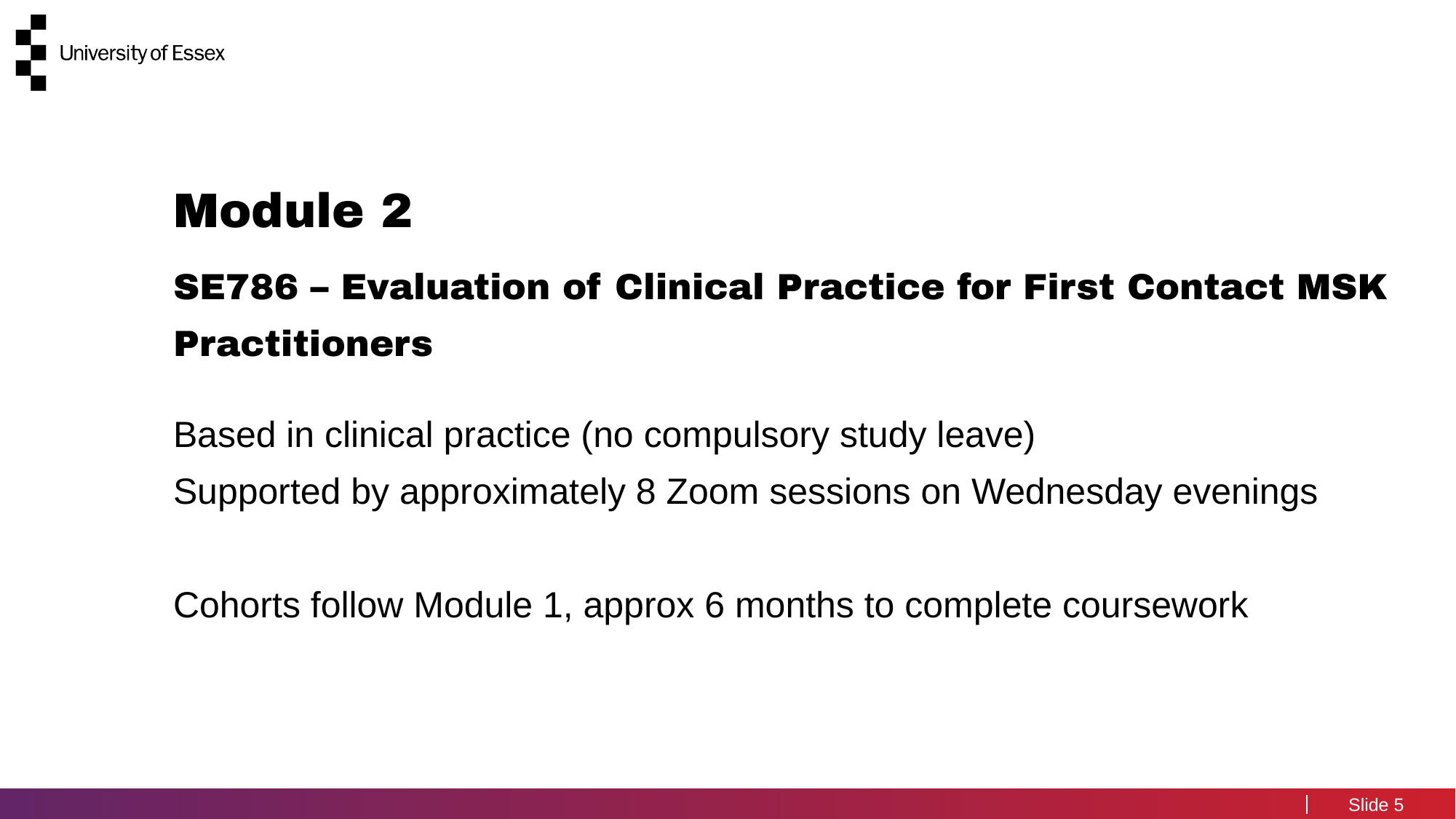

#
Module 2
SE786 – Evaluation of Clinical Practice for First Contact MSK Practitioners
Based in clinical practice (no compulsory study leave)
Supported by approximately 8 Zoom sessions on Wednesday evenings

Cohorts follow Module 1, approx 6 months to complete coursework
5